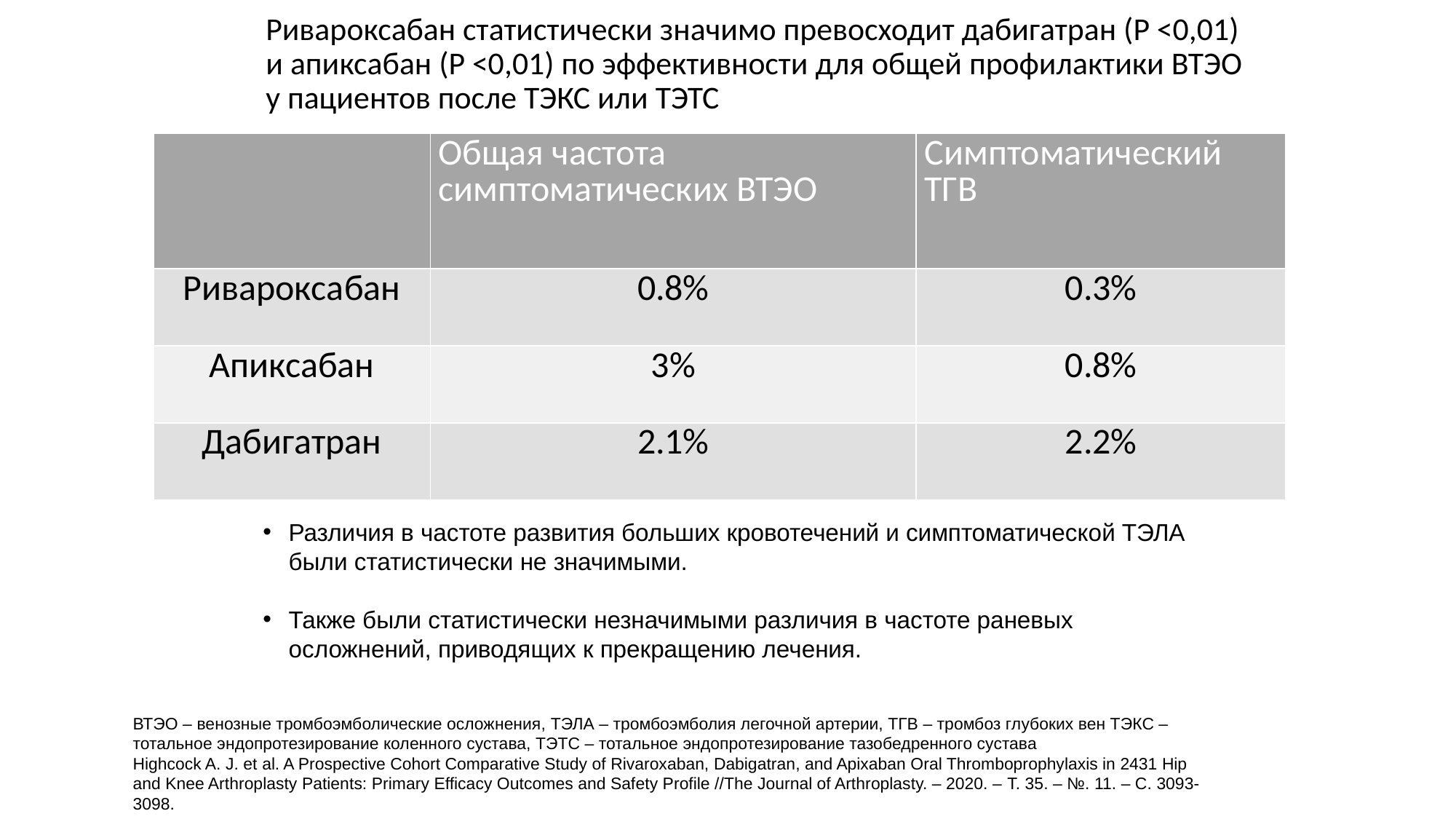

# Ривароксабан статистически значимо превосходит дабигатран (P <0,01) и апиксабан (P <0,01) по эффективности для общей профилактики ВТЭО у пациентов после ТЭКС или ТЭТС
|  | Общая частота симптоматических ВТЭО | Симптоматический ТГВ |
| --- | --- | --- |
| Ривароксабан | 0.8% | 0.3% |
| Апиксабан | 3% | 0.8% |
| Дабигатран | 2.1% | 2.2% |
Различия в частоте развития больших кровотечений и симптоматической ТЭЛА были статистически не значимыми.

Также были статистически незначимыми различия в частоте раневых осложнений, приводящих к прекращению лечения.

ВТЭО – венозные тромбоэмболические осложнения, ТЭЛА – тромбоэмболия легочной артерии, ТГВ – тромбоз глубоких вен ТЭКС – тотальное эндопротезирование коленного сустава, ТЭТС – тотальное эндопротезирование тазобедренного сустава
Highcock A. J. et al. A Prospective Cohort Comparative Study of Rivaroxaban, Dabigatran, and Apixaban Oral Thromboprophylaxis in 2431 Hip and Knee Arthroplasty Patients: Primary Efficacy Outcomes and Safety Profile //The Journal of Arthroplasty. – 2020. – Т. 35. – №. 11. – С. 3093-3098.